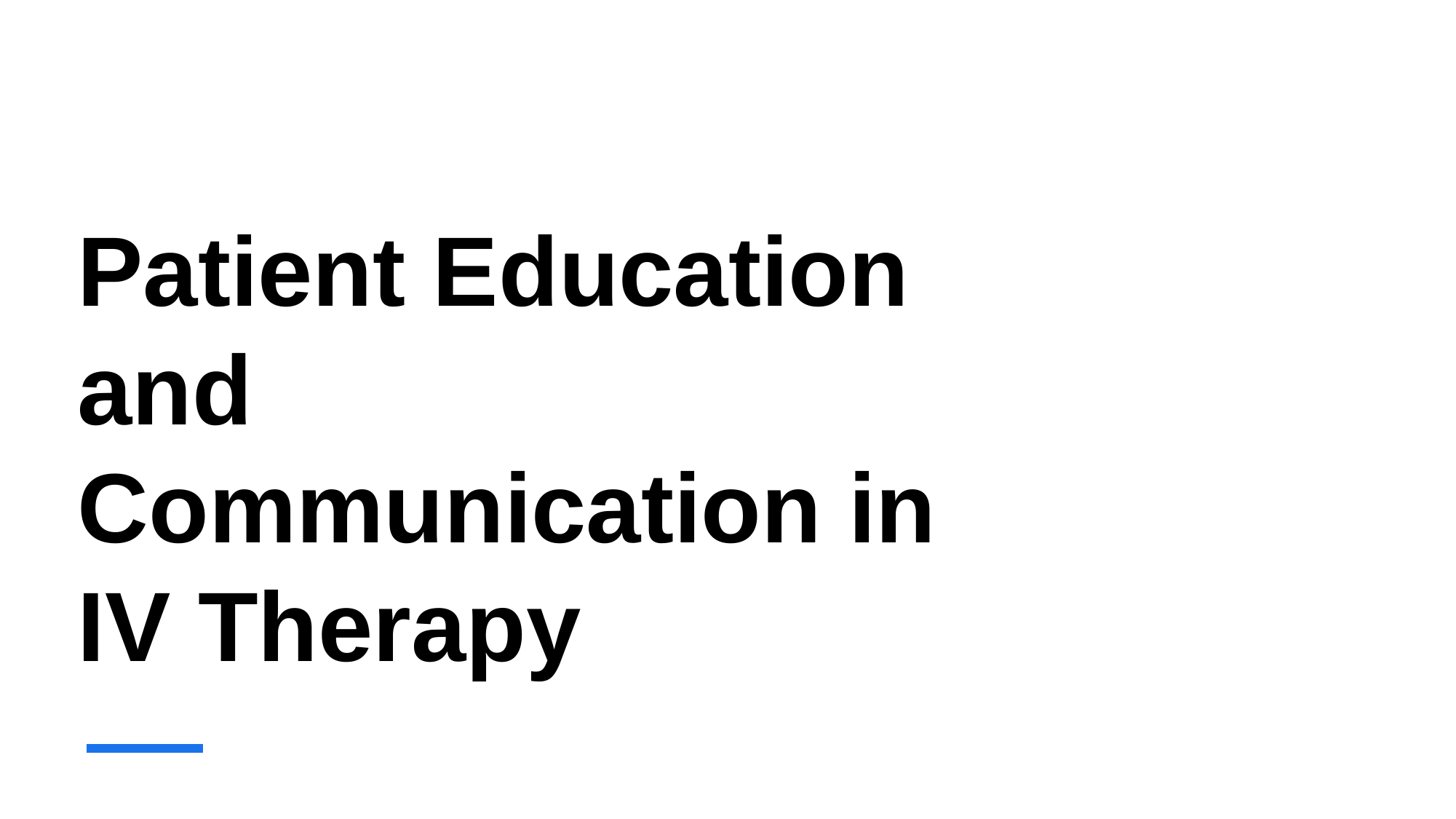

# Patient Education and Communication in IV Therapy